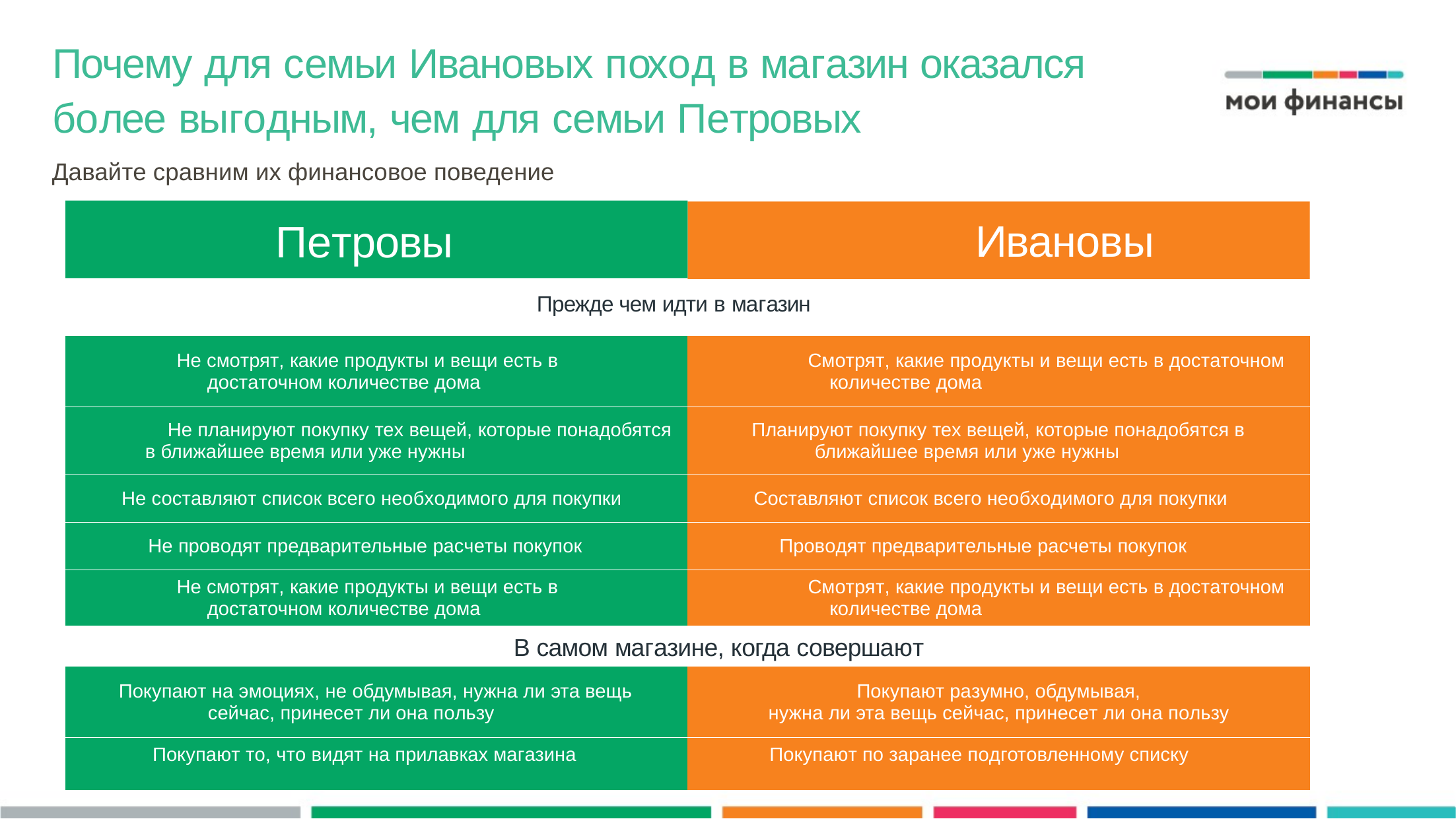

Почему для семьи Ивановых поход в магазин оказался более выгодным, чем для семьи Петровых
Давайте сравним их финансовое поведение

Петровы
Ивановы
Прежде чем идти в магазин
| Не смотрят, какие продукты и вещи есть в достаточном количестве дома | Смотрят, какие продукты и вещи есть в достаточном количестве дома |
| --- | --- |
| Не планируют покупку тех вещей, которые понадобятся в ближайшее время или уже нужны | Планируют покупку тех вещей, которые понадобятся в ближайшее время или уже нужны |
| Не составляют список всего необходимого для покупки | Составляют список всего необходимого для покупки |
| Не проводят предварительные расчеты покупок | Проводят предварительные расчеты покупок |
| Не смотрят, какие продукты и вещи есть в достаточном количестве дома | Смотрят, какие продукты и вещи есть в достаточном количестве дома |
В самом магазине, когда совершают покупки
| Покупают на эмоциях, не обдумывая, нужна ли эта вещь сейчас, принесет ли она пользу | Покупают разумно, обдумывая, нужна ли эта вещь сейчас, принесет ли она пользу |
| --- | --- |
| Покупают то, что видят на прилавках магазина | Покупают по заранее подготовленному списку |